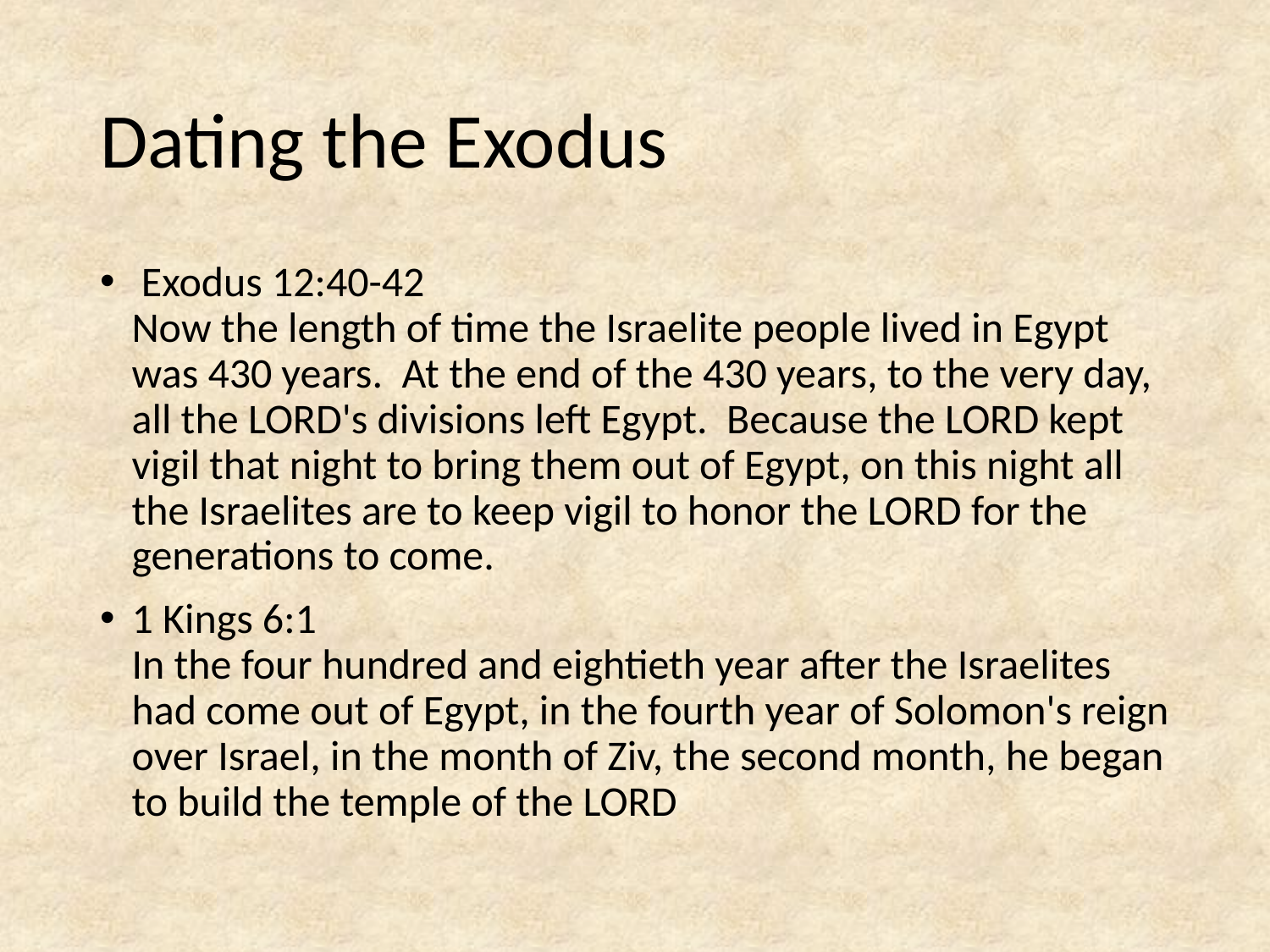

# Dating the Exodus
 Exodus 12:40-42
Now the length of time the Israelite people lived in Egypt was 430 years.  At the end of the 430 years, to the very day, all the LORD's divisions left Egypt.  Because the LORD kept vigil that night to bring them out of Egypt, on this night all the Israelites are to keep vigil to honor the LORD for the generations to come.
1 Kings 6:1
In the four hundred and eightieth year after the Israelites had come out of Egypt, in the fourth year of Solomon's reign over Israel, in the month of Ziv, the second month, he began to build the temple of the LORD